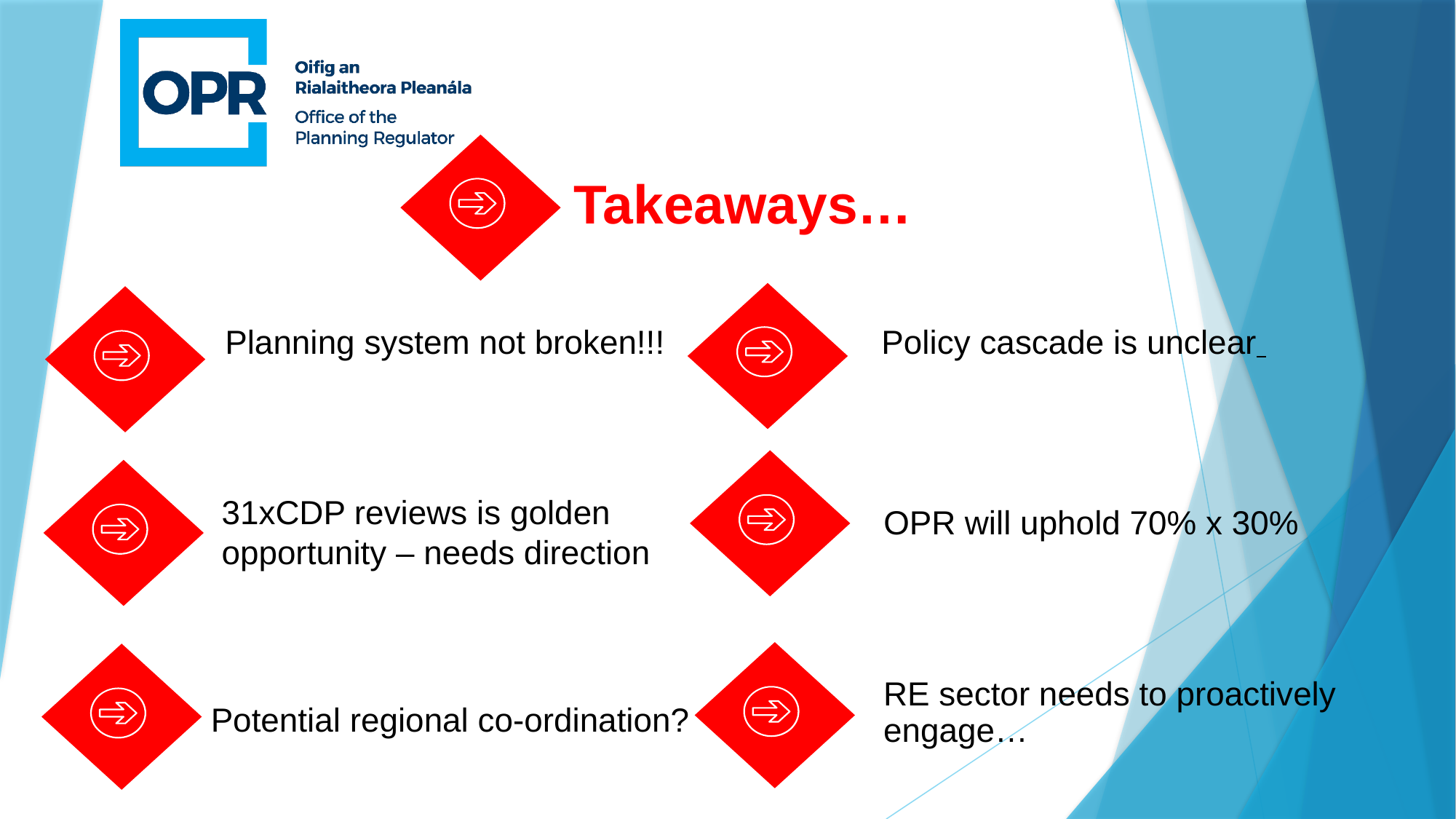

Takeaways…

Policy cascade is unclear
Planning system not broken!!!

31xCDP reviews is golden opportunity – needs direction
OPR will uphold 70% x 30%

RE sector needs to proactively engage…
Potential regional co-ordination?